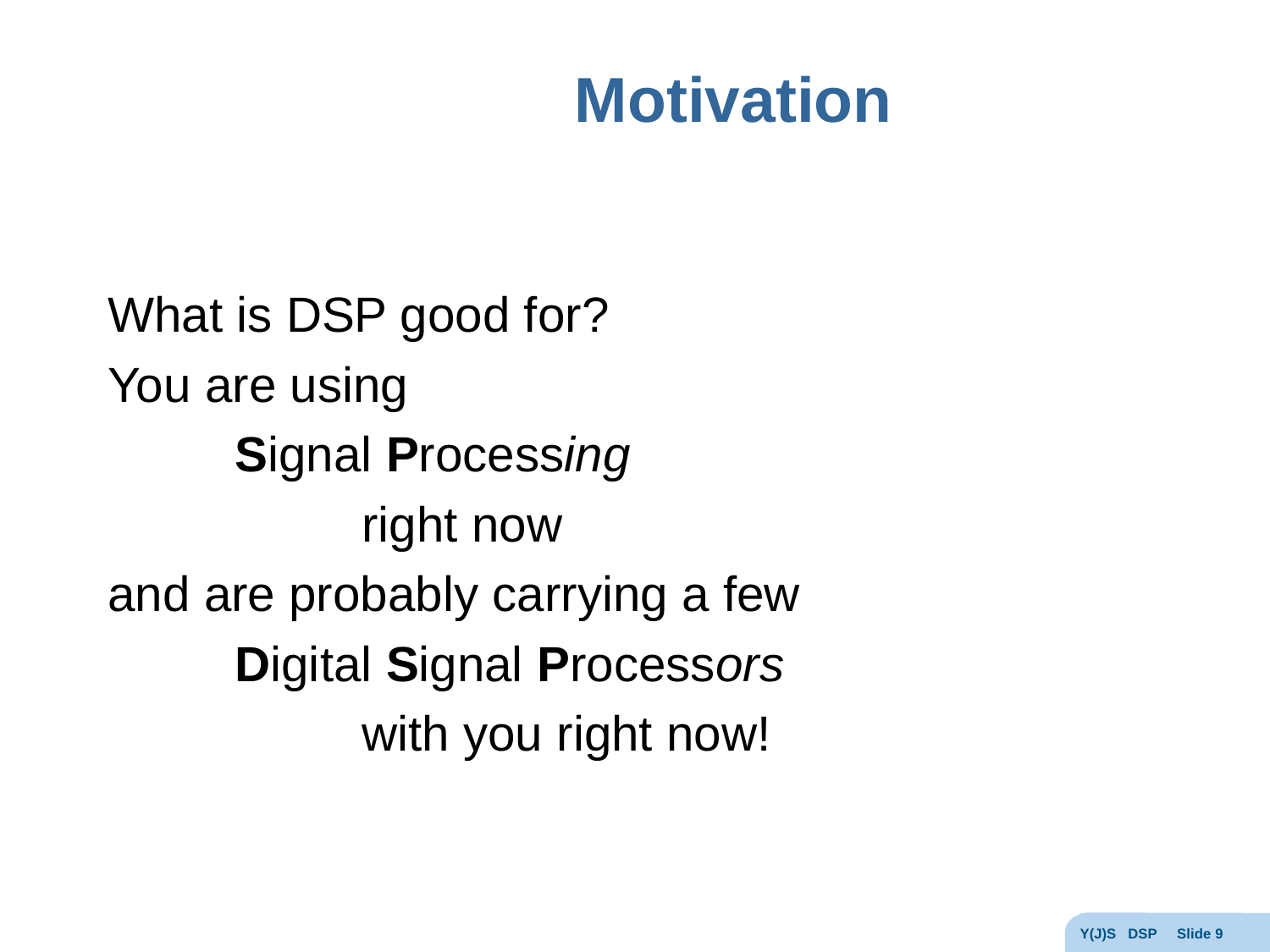

# Motivation
What is DSP good for?
You are using
	Signal Processing
		right now
and are probably carrying a few
	Digital Signal Processors
		with you right now!

Y(J)S   DSP     Slide 9